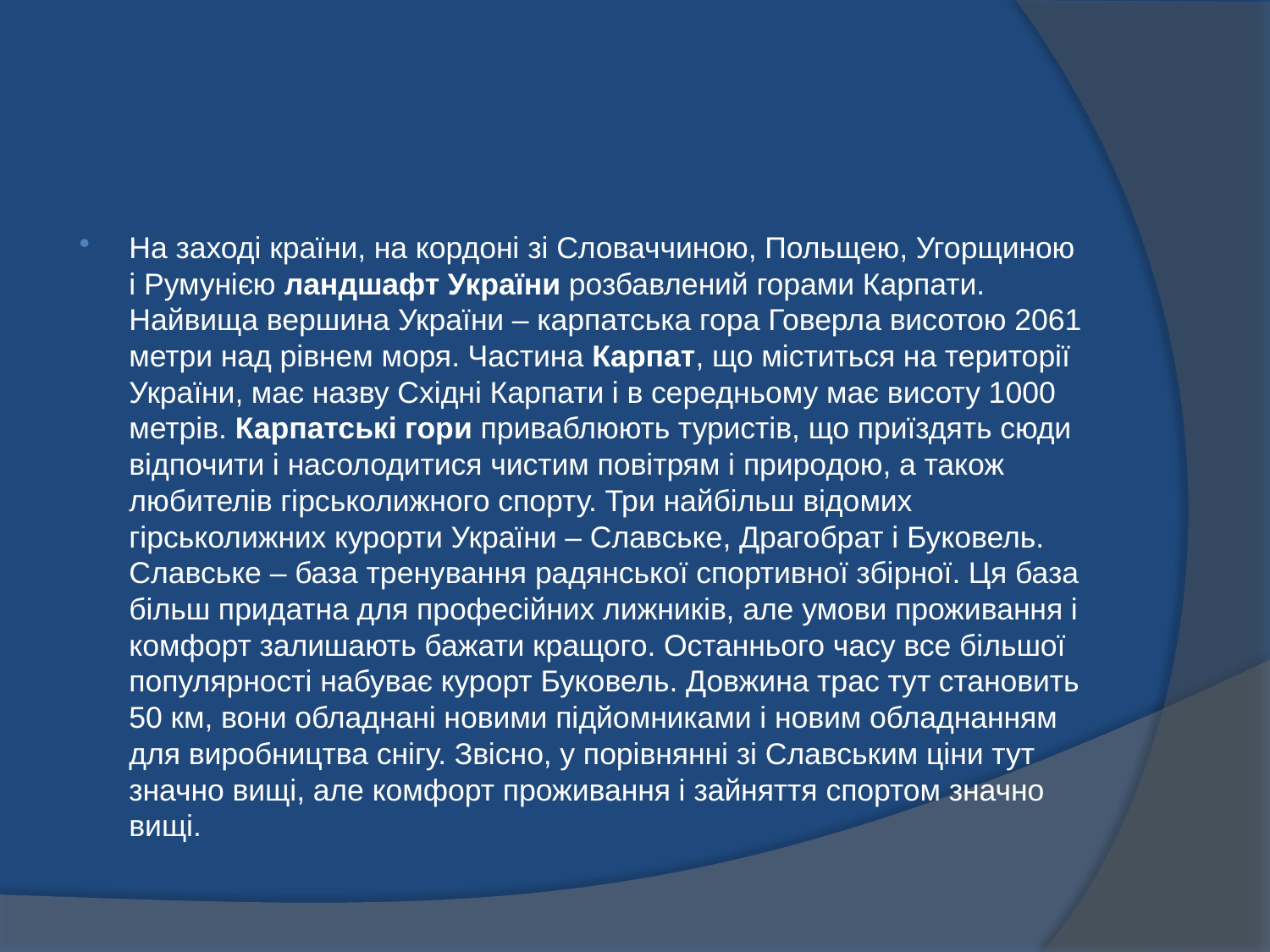

#
На заході країни, на кордоні зі Словаччиною, Польщею, Угорщиною і Румунією ландшафт України розбавлений горами Карпати. Найвища вершина України – карпатська гора Говерла висотою 2061 метри над рівнем моря. Частина Карпат, що міститься на території України, має назву Східні Карпати і в середньому має висоту 1000 метрів. Карпатські гори приваблюють туристів, що приїздять сюди відпочити і насолодитися чистим повітрям і природою, а також любителів гірськолижного спорту. Три найбільш відомих гірськолижних курорти України – Славське, Драгобрат і Буковель. Славське – база тренування радянської спортивної збірної. Ця база більш придатна для професійних лижників, але умови проживання і комфорт залишають бажати кращого. Останнього часу все більшої популярності набуває курорт Буковель. Довжина трас тут становить 50 км, вони обладнані новими підйомниками і новим обладнанням для виробництва снігу. Звісно, у порівнянні зі Славським ціни тут значно вищі, але комфорт проживання і зайняття спортом значно вищі.